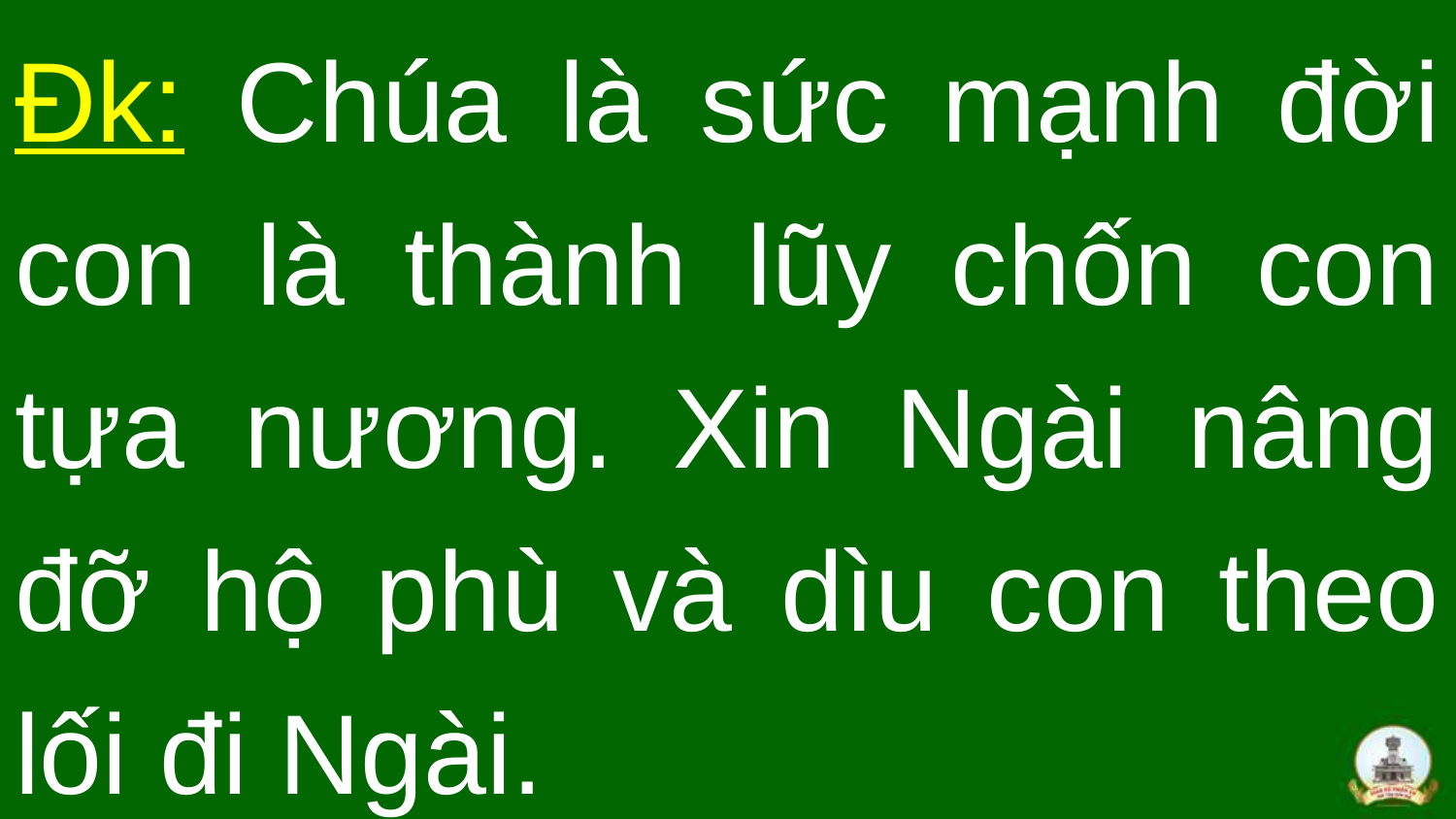

# Đk: Chúa là sức mạnh đời con là thành lũy chốn con tựa nương. Xin Ngài nâng đỡ hộ phù và dìu con theo lối đi Ngài.